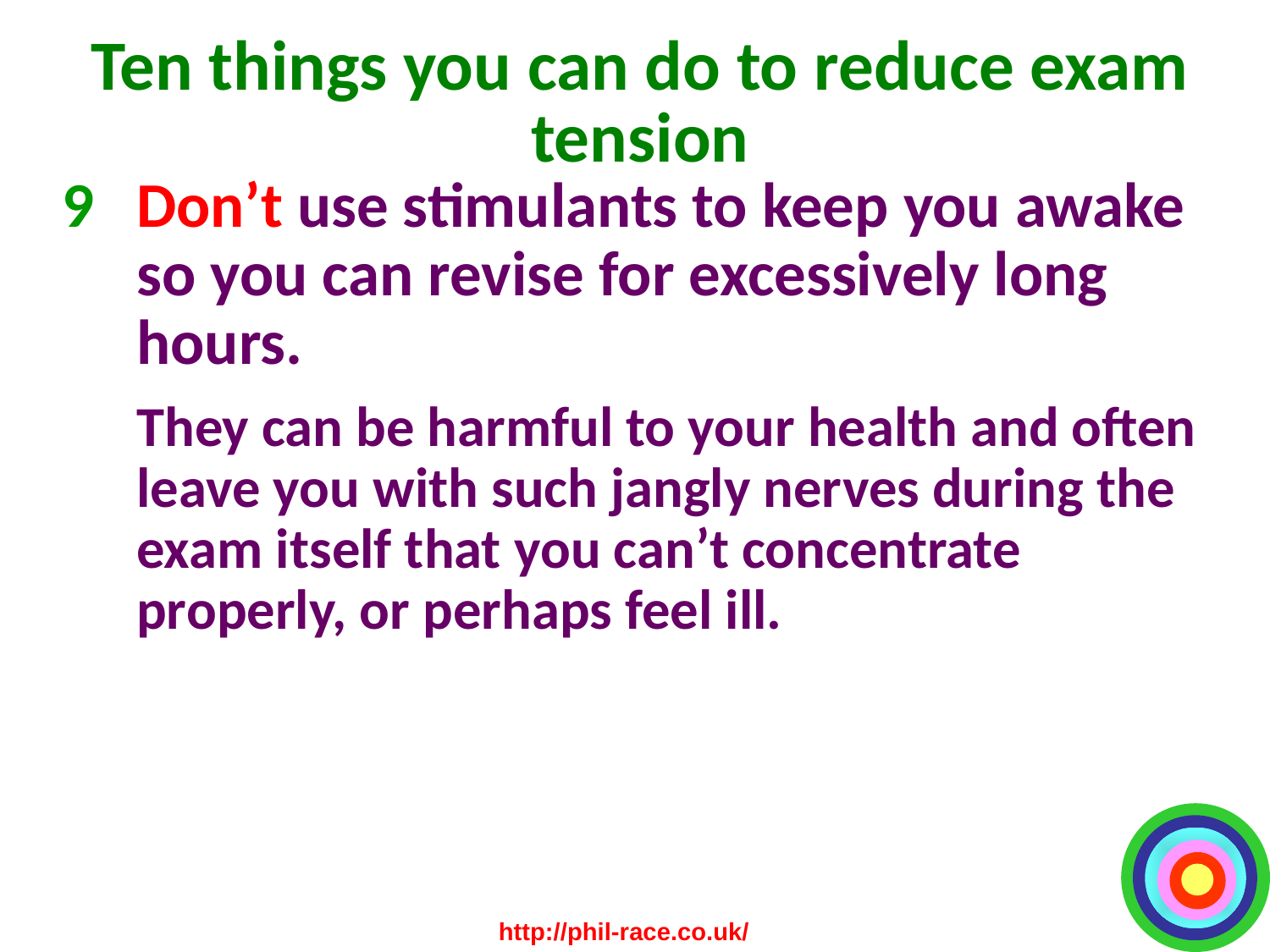

Ten things you can do to reduce exam tension
Don’t use stimulants to keep you awake so you can revise for excessively long hours.
	They can be harmful to your health and often leave you with such jangly nerves during the exam itself that you can’t concentrate properly, or perhaps feel ill.